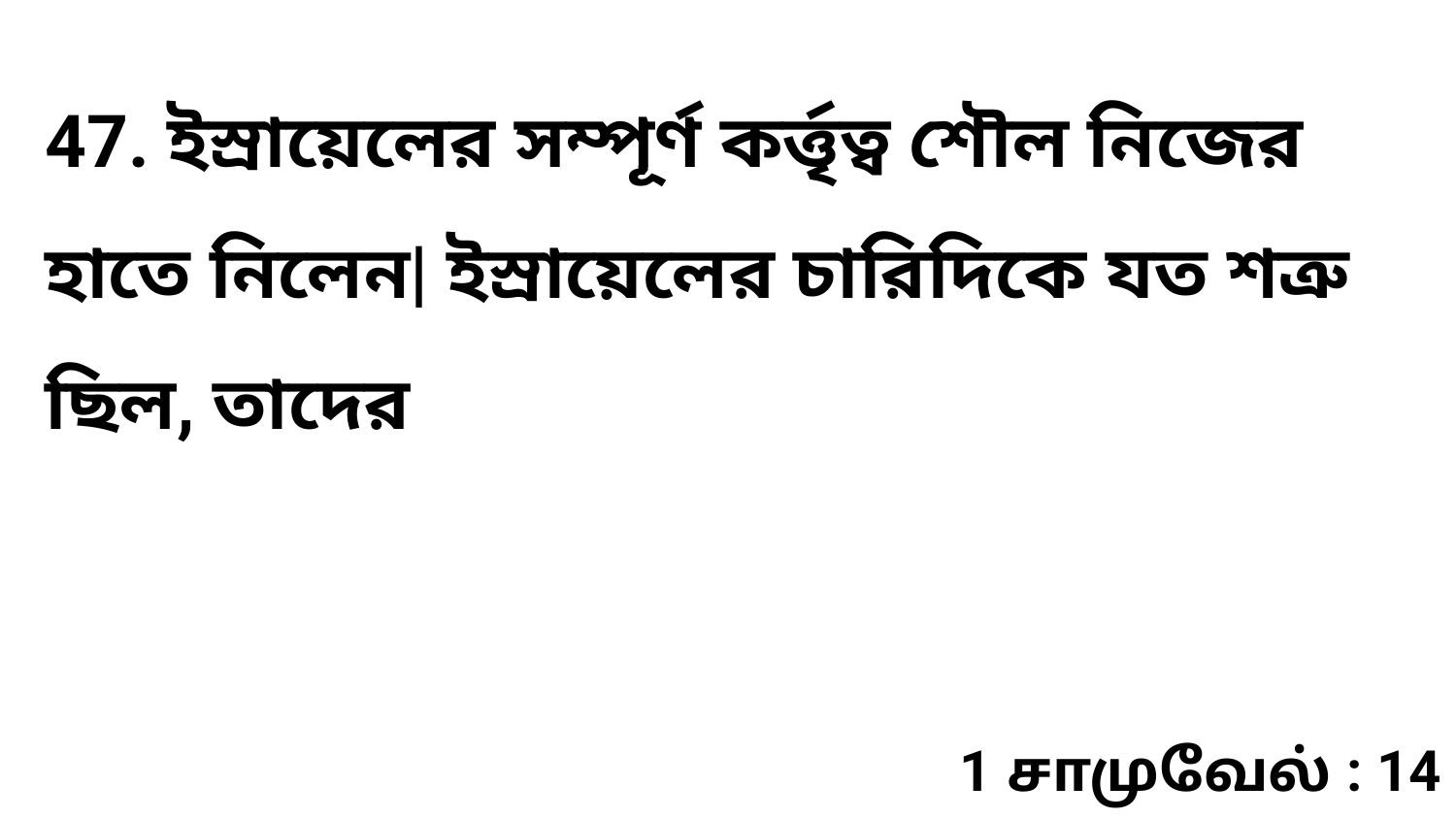

47. ইস্রায়েলের সম্পূর্ণ কর্ত্তৃত্ব শৌল নিজের হাতে নিলেন| ইস্রায়েলের চারিদিকে যত শত্রু ছিল, তাদের
1 சாமுவேல் : 14